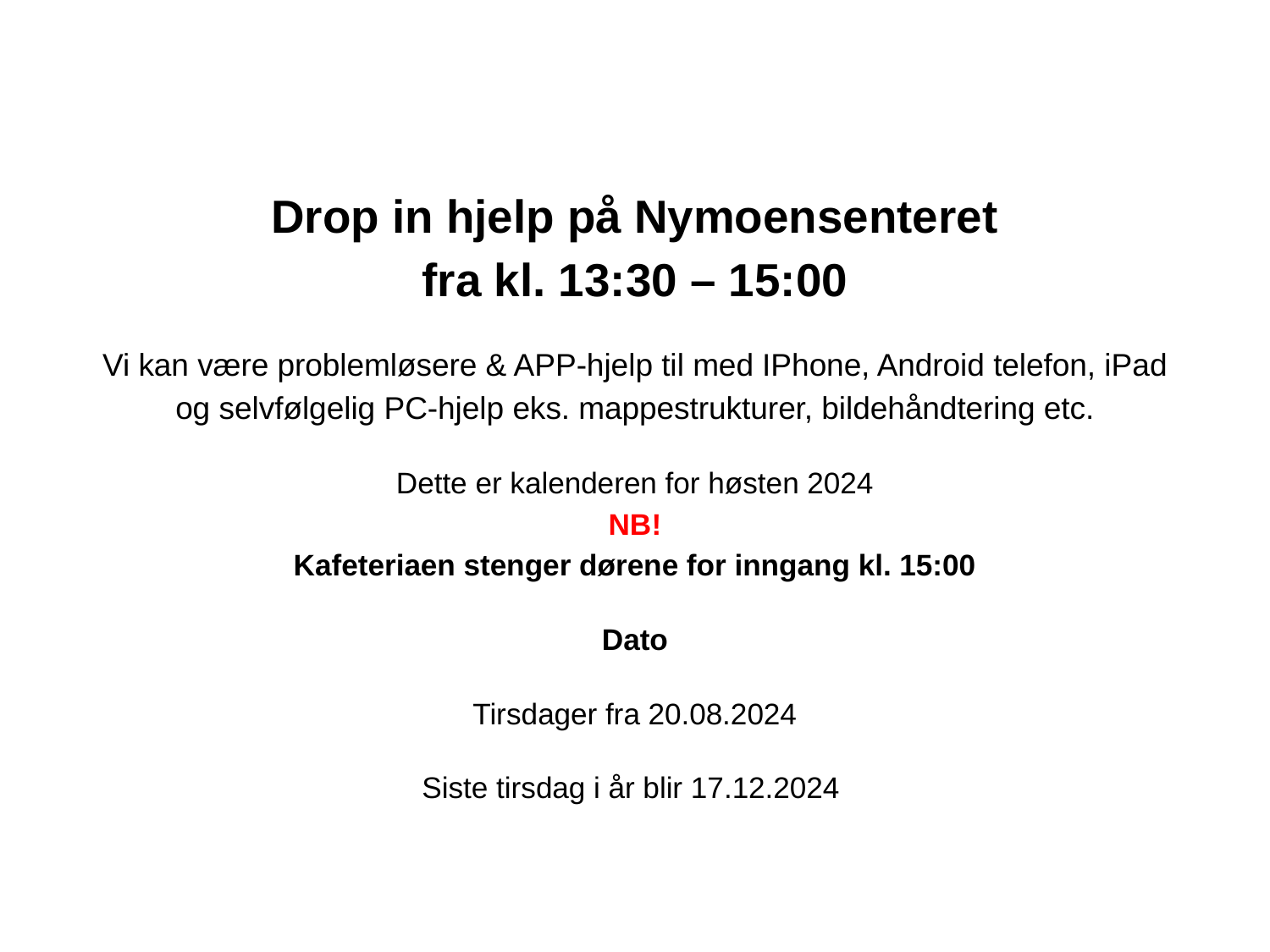

#

Drop in hjelp på Nymoensenteret
fra kl. 13:30 – 15:00
Vi kan være problemløsere & APP-hjelp til med IPhone, Android telefon, iPad
og selvfølgelig PC-hjelp eks. mappestrukturer, bildehåndtering etc.
Dette er kalenderen for høsten 2024
NB!
Kafeteriaen stenger dørene for inngang kl. 15:00
Dato
Tirsdager fra 20.08.2024
Siste tirsdag i år blir 17.12.2024